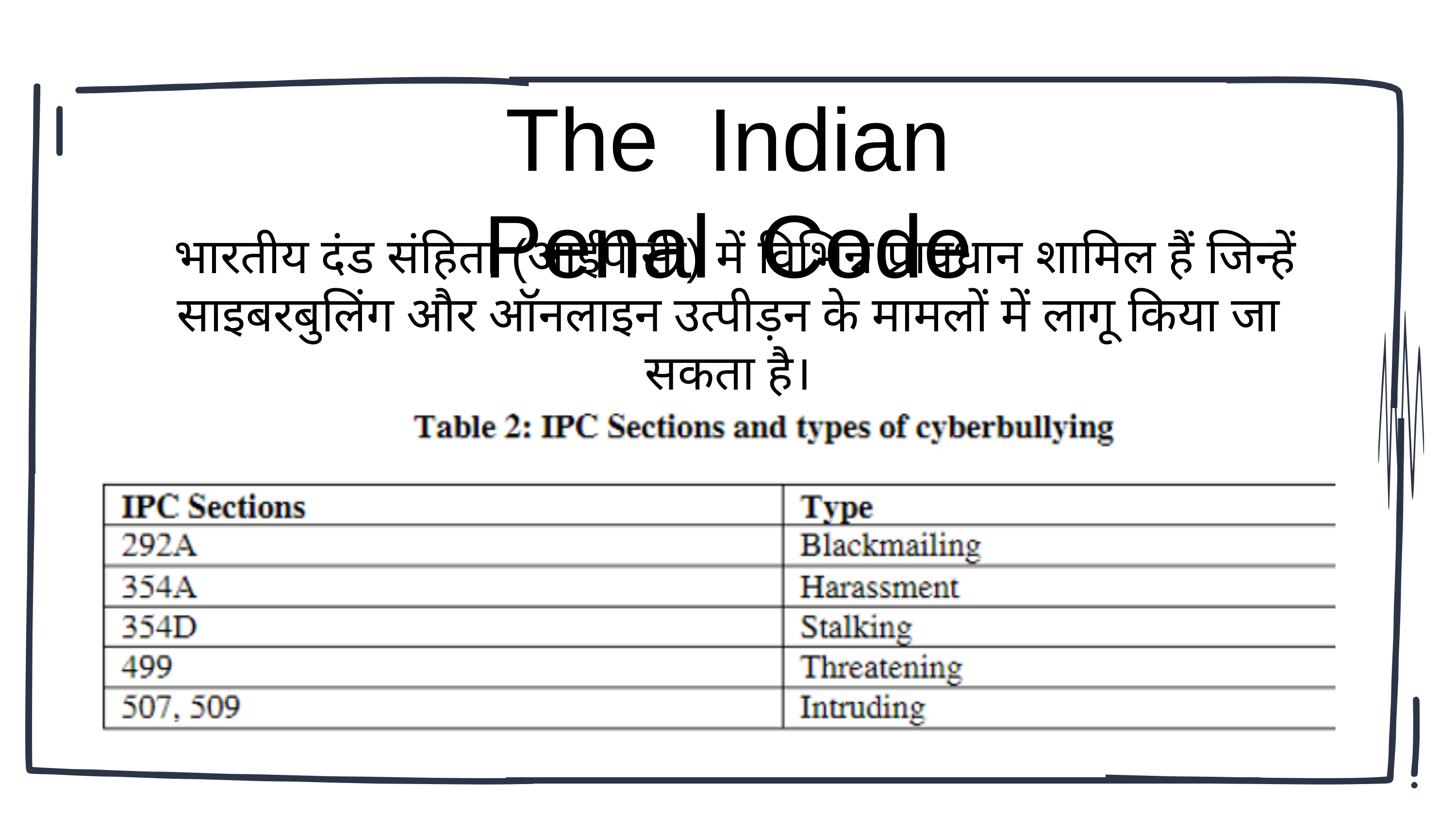

The  Indian Penal  Code
 भारतीय दंड संहिता (आईपीसी) में विभिन्न प्रावधान शामिल हैं जिन्हें साइबरबुलिंग और ऑनलाइन उत्पीड़न के मामलों में लागू किया जा सकता है।